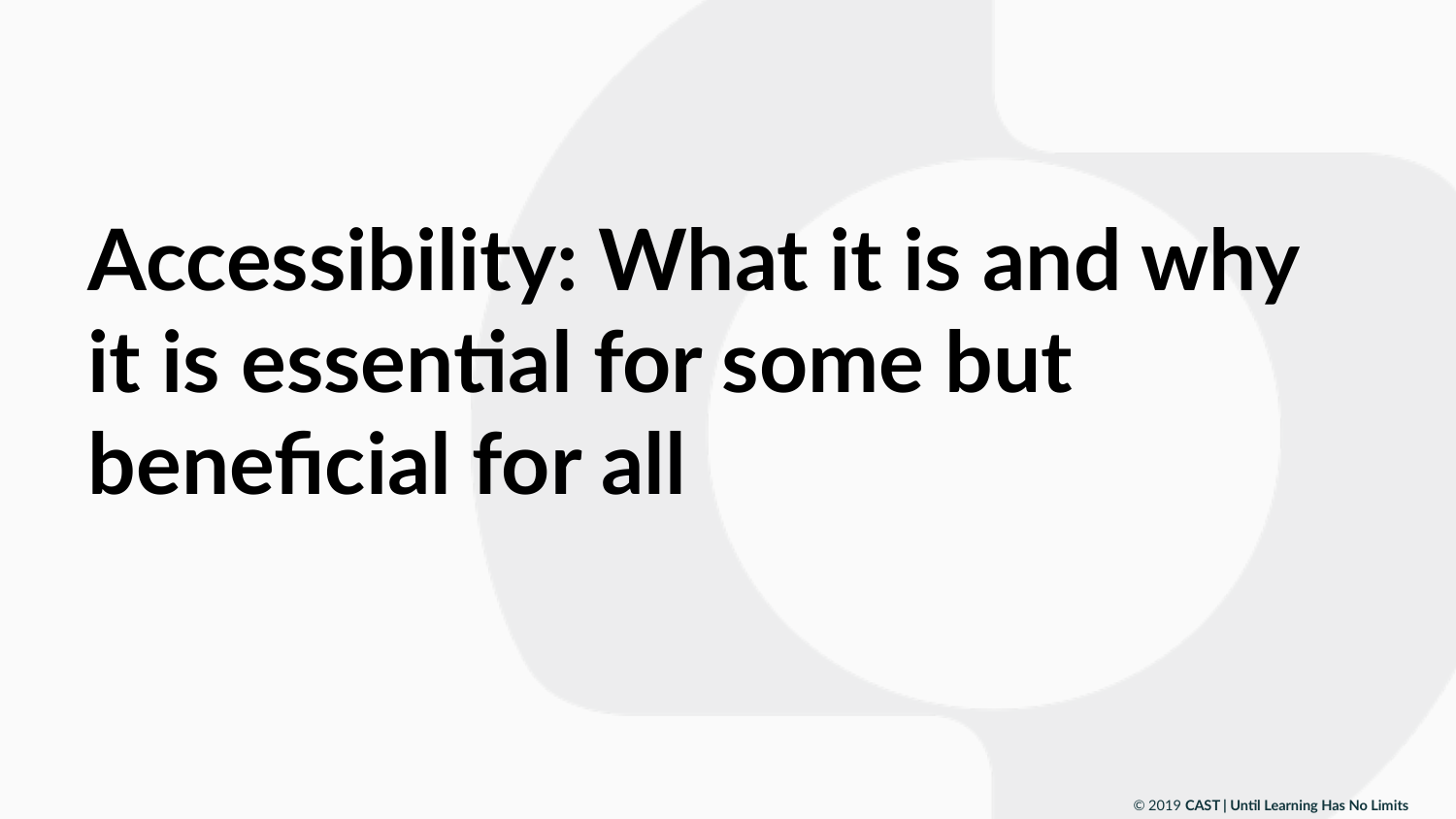

# Accessibility: What it is and why it is essential for some but beneficial for all